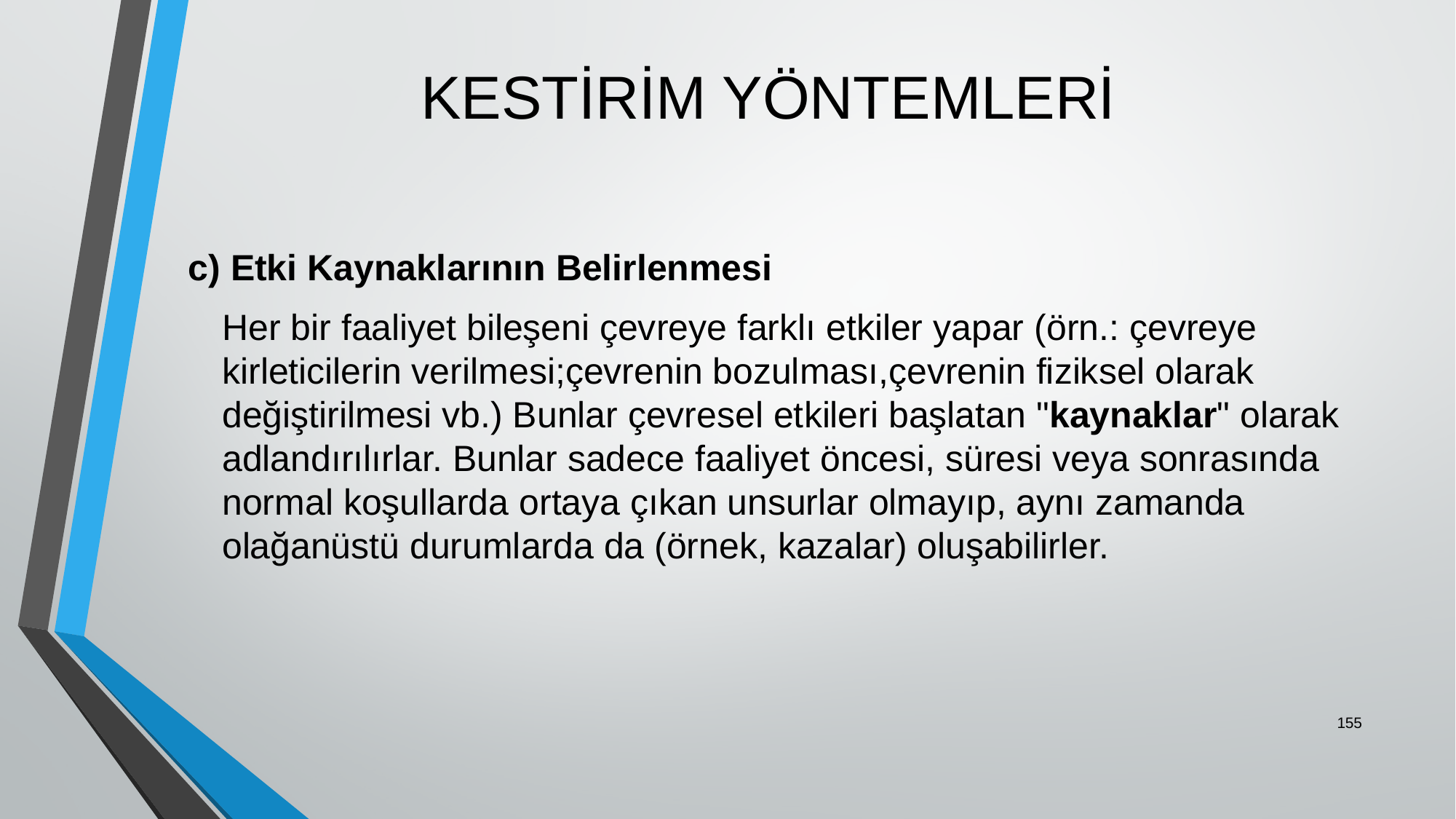

# KESTİRİM YÖNTEMLERİ
c) Etki Kaynaklarının Belirlenmesi
	Her bir faaliyet bileşeni çevreye farklı etkiler yapar (örn.: çevreye kirleticilerin verilmesi;çevrenin bozulması,çevrenin fiziksel olarak değiştirilmesi vb.) Bunlar çevresel etkileri başlatan "kaynaklar" olarak adlandırılırlar. Bunlar sadece faaliyet öncesi, süresi veya sonrasında normal koşullarda ortaya çıkan unsurlar olmayıp, aynı zamanda olağanüstü durumlarda da (örnek, kazalar) oluşabilirler.

155